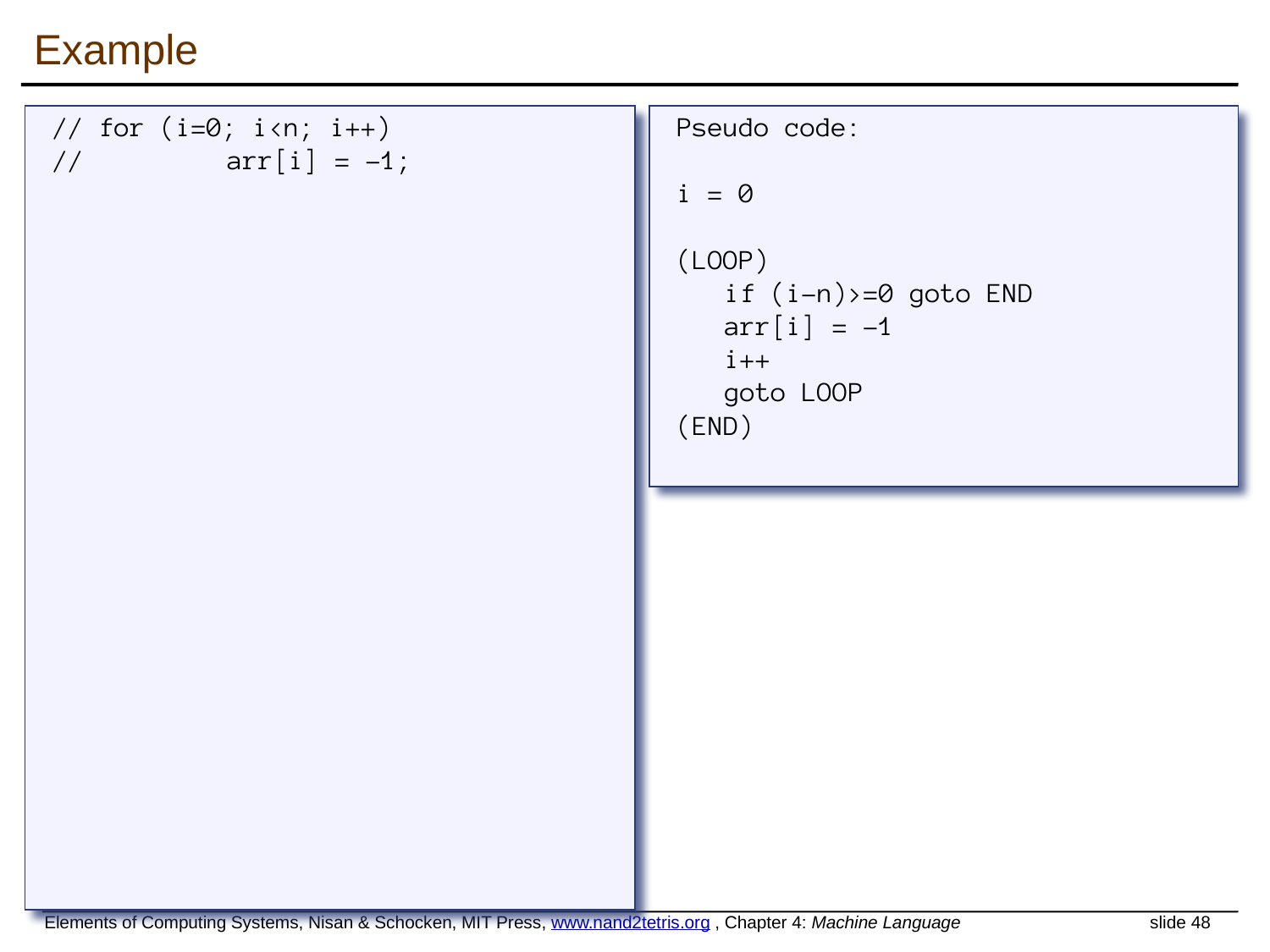

# Example
// for (i=0; i<n; i++)
//		arr[i] = -1;

Pseudo code:

i = 0

(LOOP)
	if (i-n)>=0 goto END
	arr[i] = -1
	i++
	goto LOOP
(END)